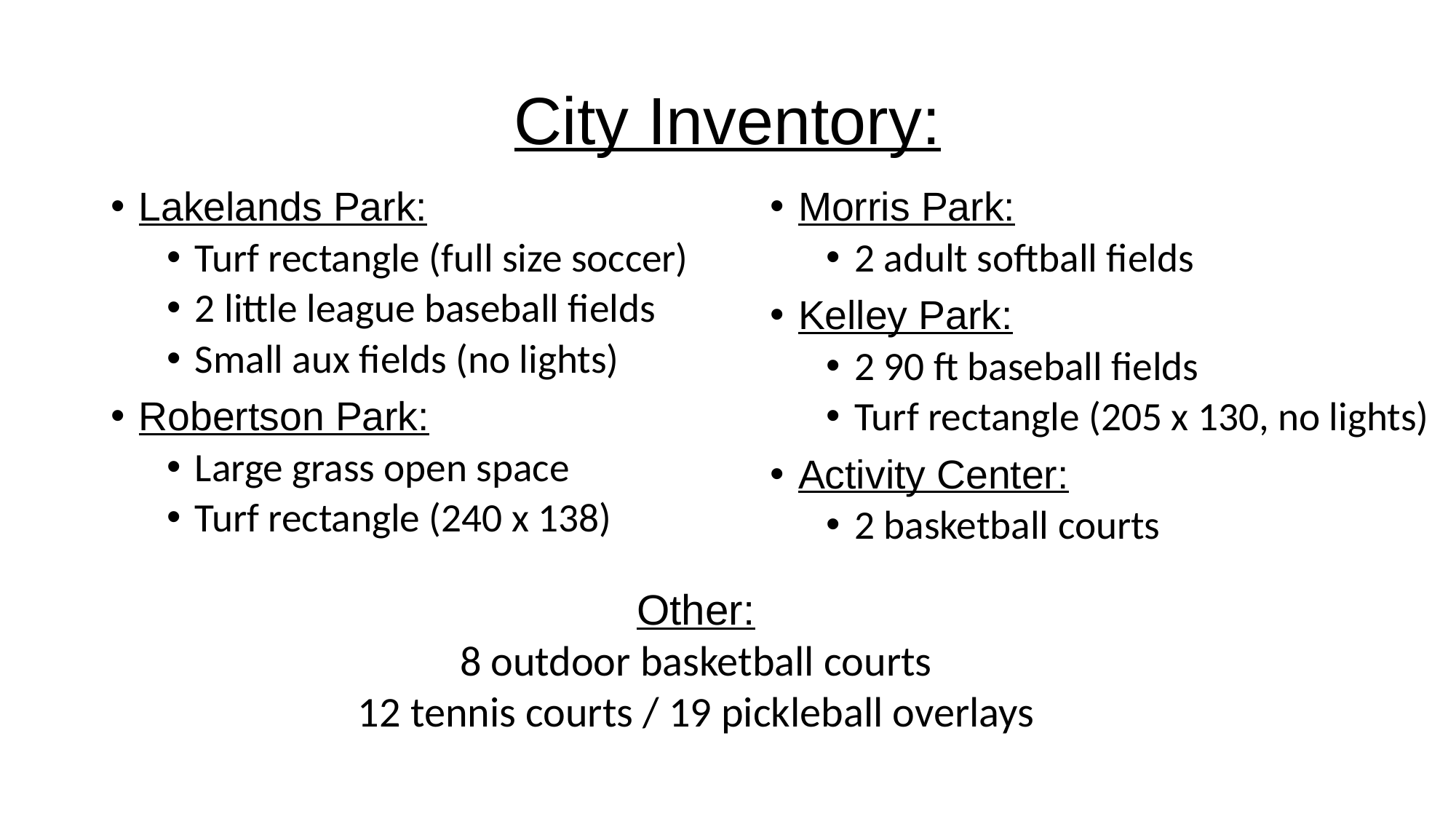

# City Inventory:
Lakelands Park:
Turf rectangle (full size soccer)
2 little league baseball fields
Small aux fields (no lights)
Robertson Park:
Large grass open space
Turf rectangle (240 x 138)
Morris Park:
2 adult softball fields
Kelley Park:
2 90 ft baseball fields
Turf rectangle (205 x 130, no lights)
Activity Center:
2 basketball courts
Other:
8 outdoor basketball courts
12 tennis courts / 19 pickleball overlays